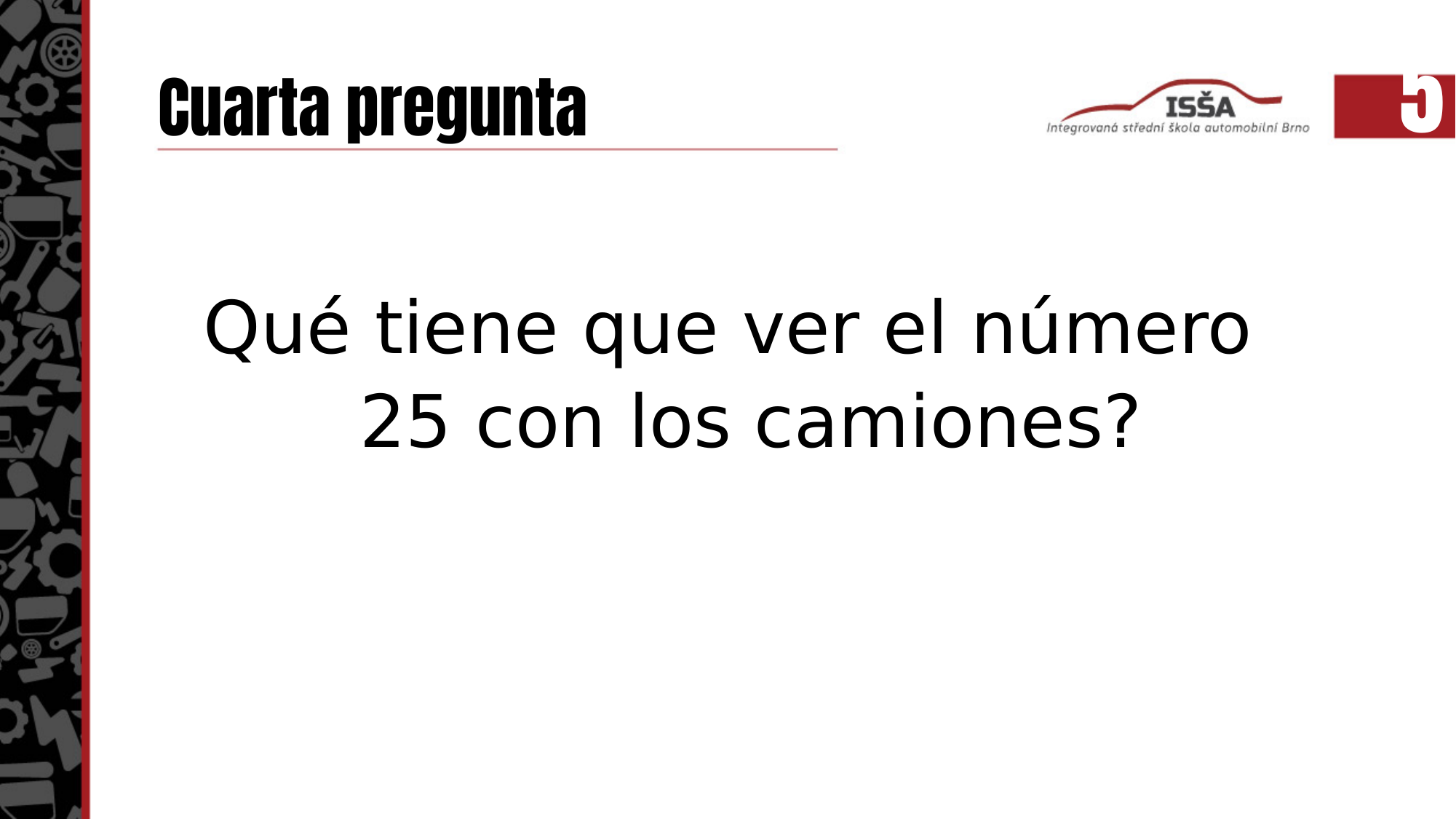

Cuarta pregunta
5

Qué tiene que ver el número
25 con los camiones?